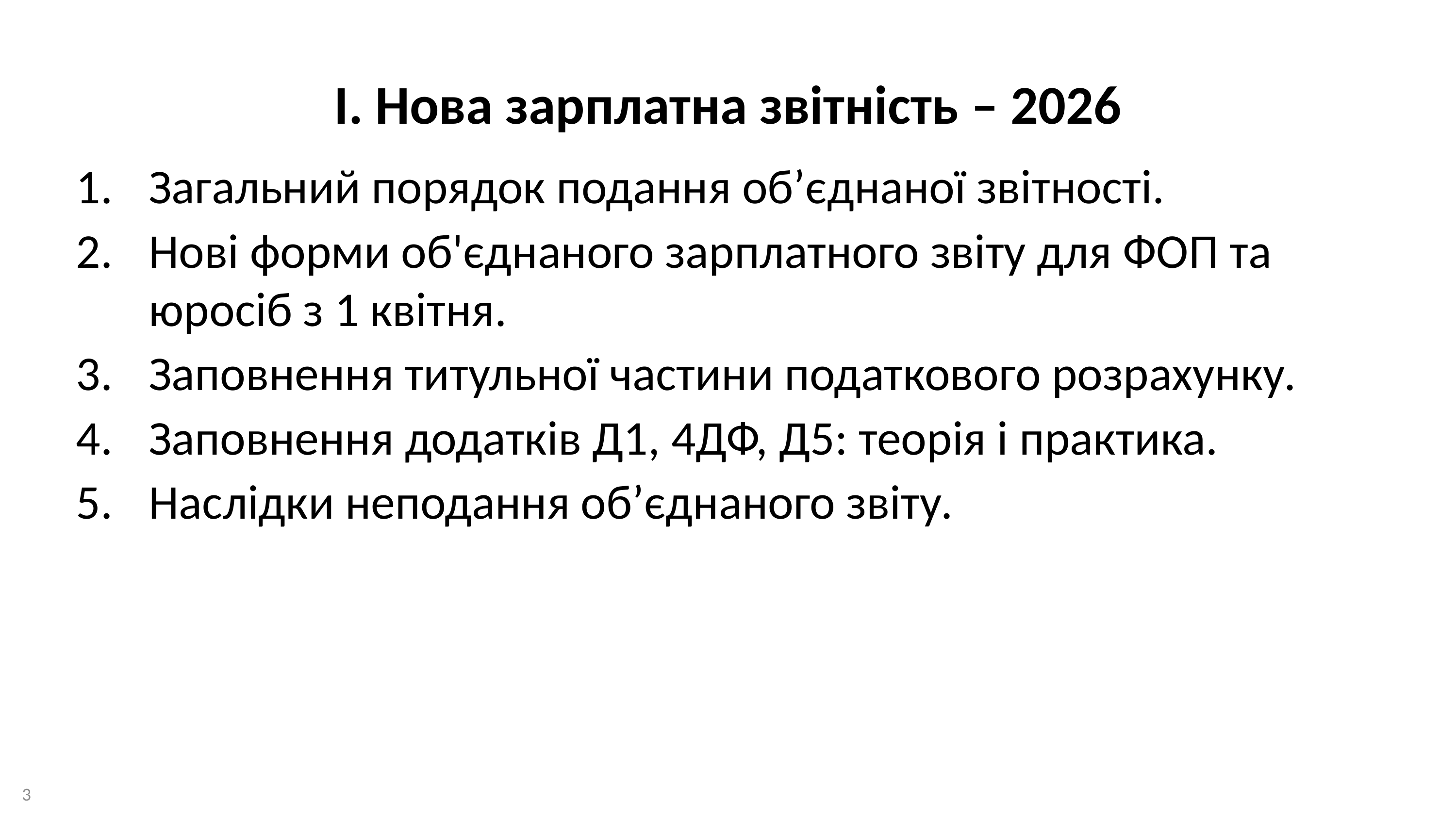

І. Нова зарплатна звітність – 2026
Загальний порядок подання об’єднаної звітності.
Нові форми об'єднаного зарплатного звіту для ФОП та юросіб з 1 квітня.
Заповнення титульної частини податкового розрахунку.
Заповнення додатків Д1, 4ДФ, Д5: теорія і практика.
Наслідки неподання об’єднаного звіту.
3